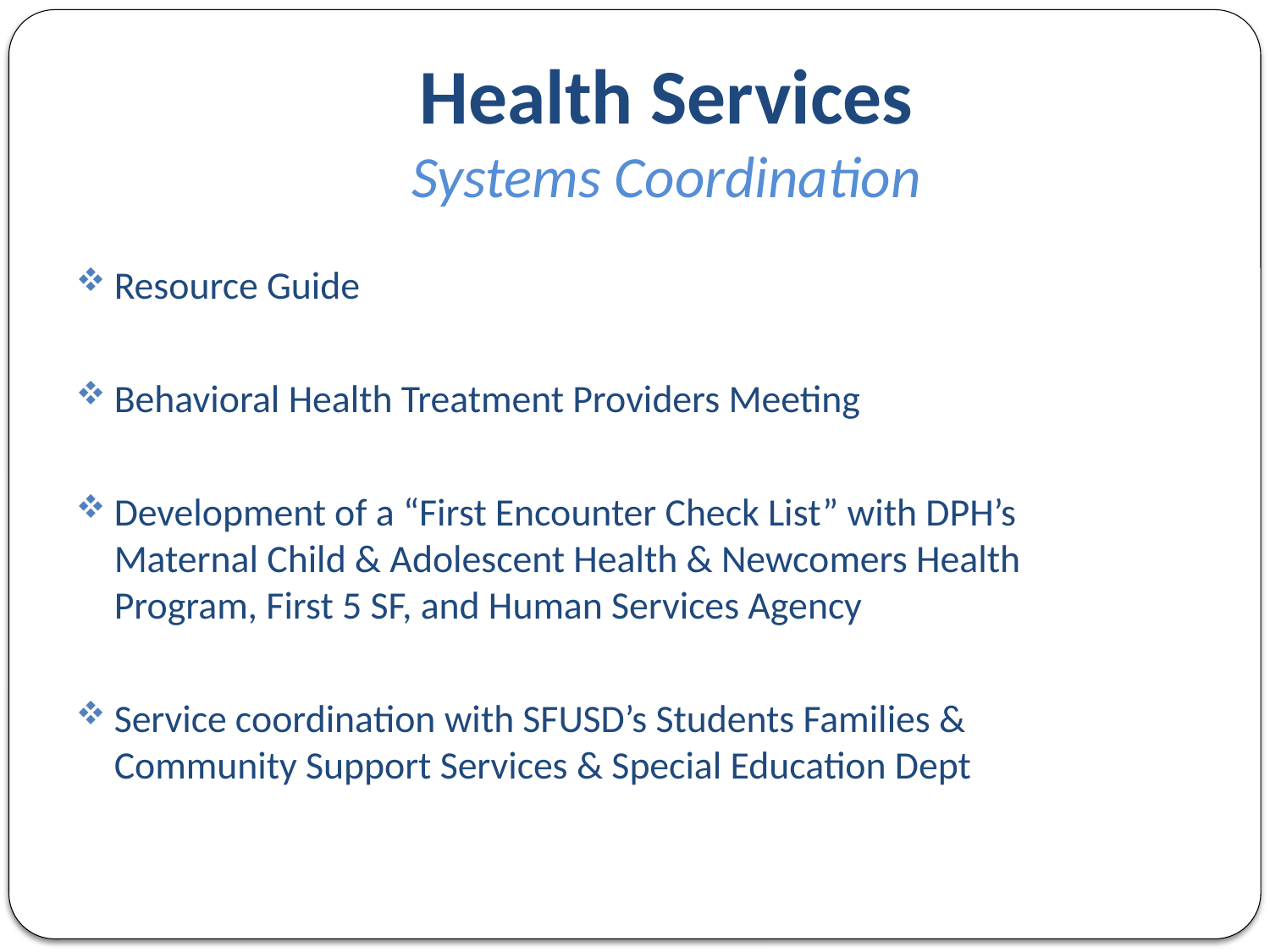

# Health Services Systems Coordination
Resource Guide

Behavioral Health Treatment Providers Meeting

Development of a “First Encounter Check List” with DPH’s Maternal Child & Adolescent Health & Newcomers Health Program, First 5 SF, and Human Services Agency

Service coordination with SFUSD’s Students Families & Community Support Services & Special Education Dept